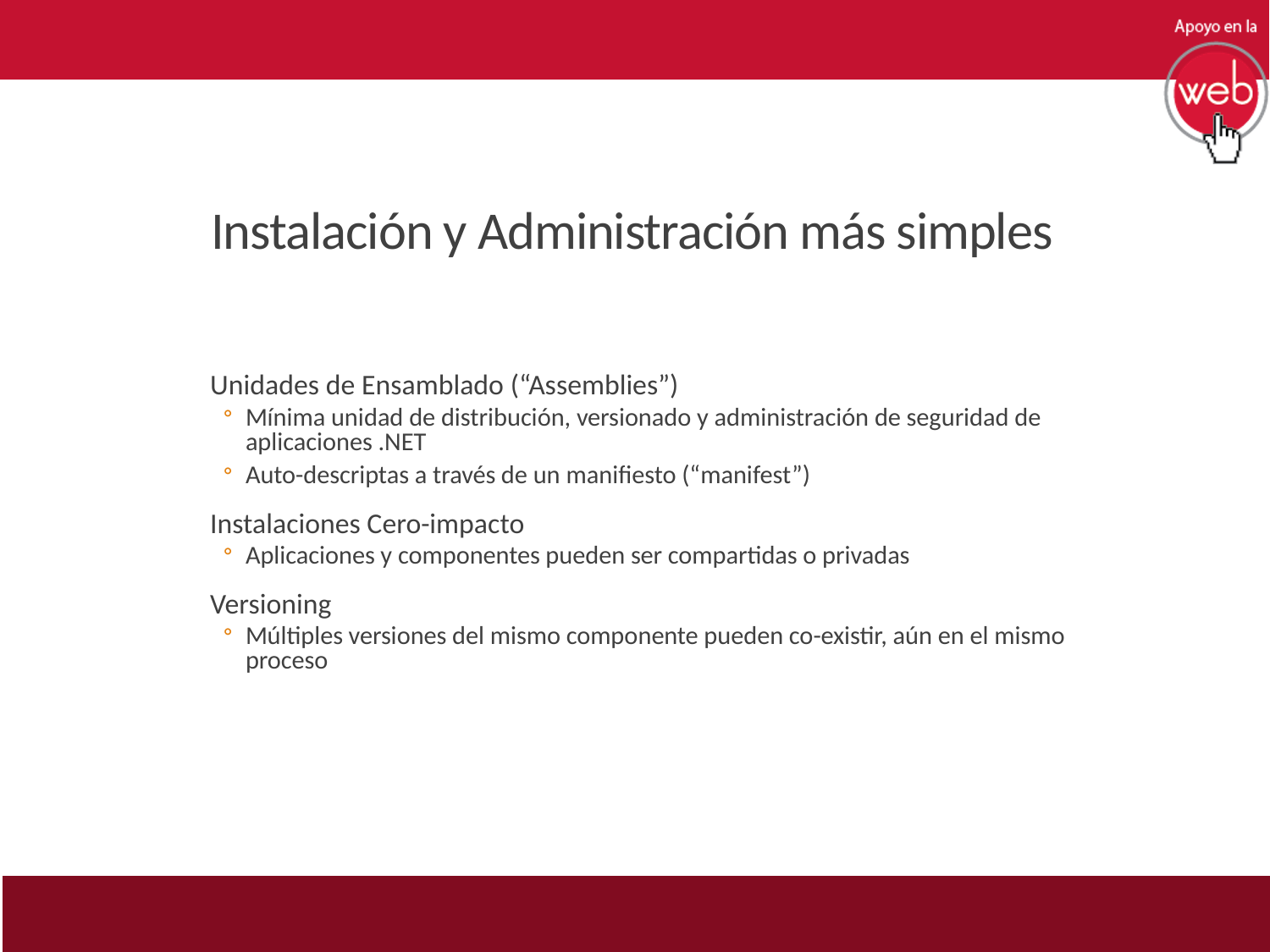

# Instalación y Administración más simples
Unidades de Ensamblado (“Assemblies”)
Mínima unidad de distribución, versionado y administración de seguridad de aplicaciones .NET
Auto-descriptas a través de un manifiesto (“manifest”)
Instalaciones Cero-impacto
Aplicaciones y componentes pueden ser compartidas o privadas
Versioning
Múltiples versiones del mismo componente pueden co-existir, aún en el mismo proceso